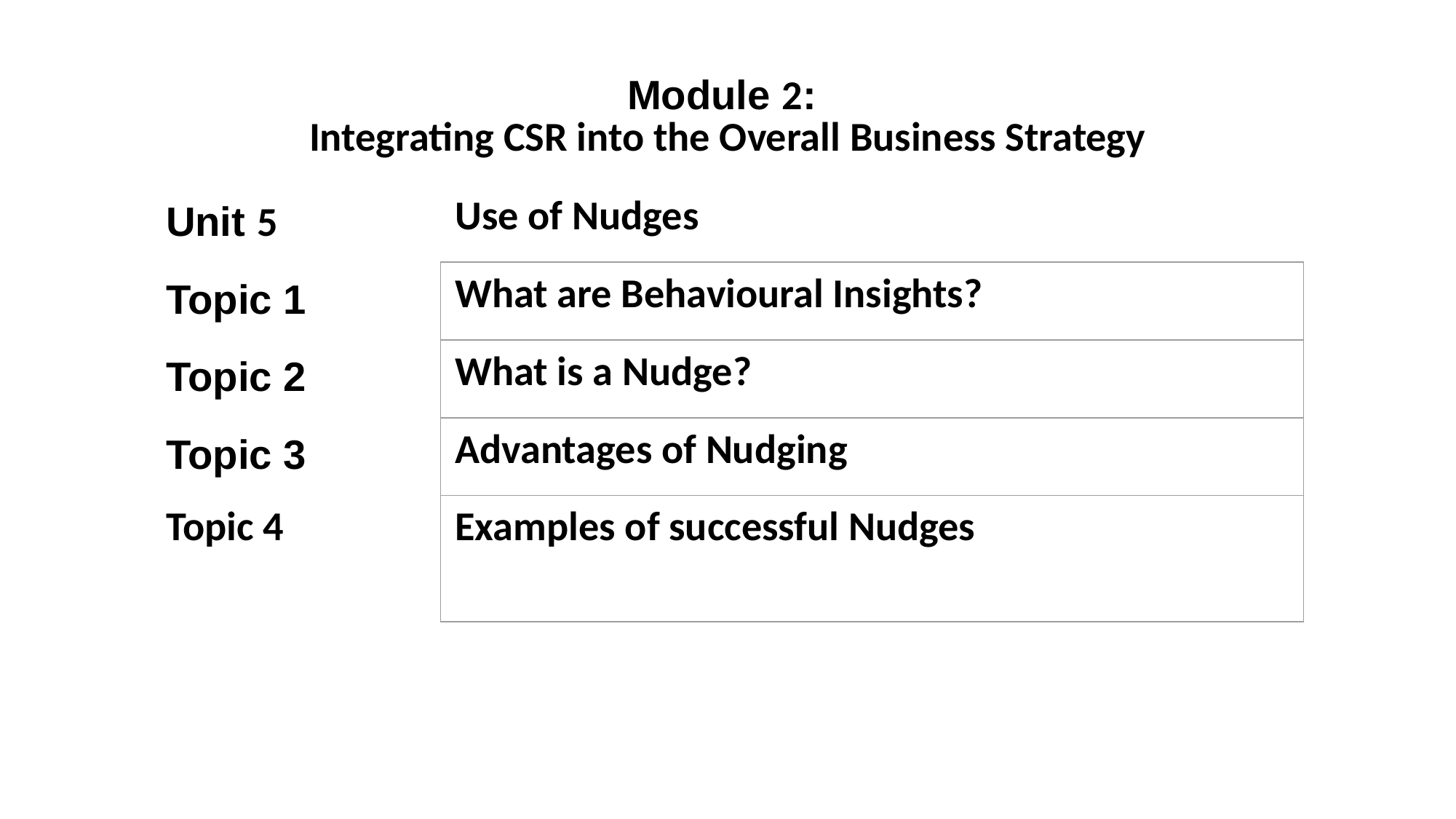

| Module 2: Integrating CSR into the Overall Business Strategy |  |
| --- | --- |
| Unit 5 | Use of Nudges |
| Topic 1 | What are Behavioural Insights? |
| Topic 2 | What is a Nudge? |
| Topic 3 | Advantages of Nudging |
| Topic 4 | Examples of successful Nudges |